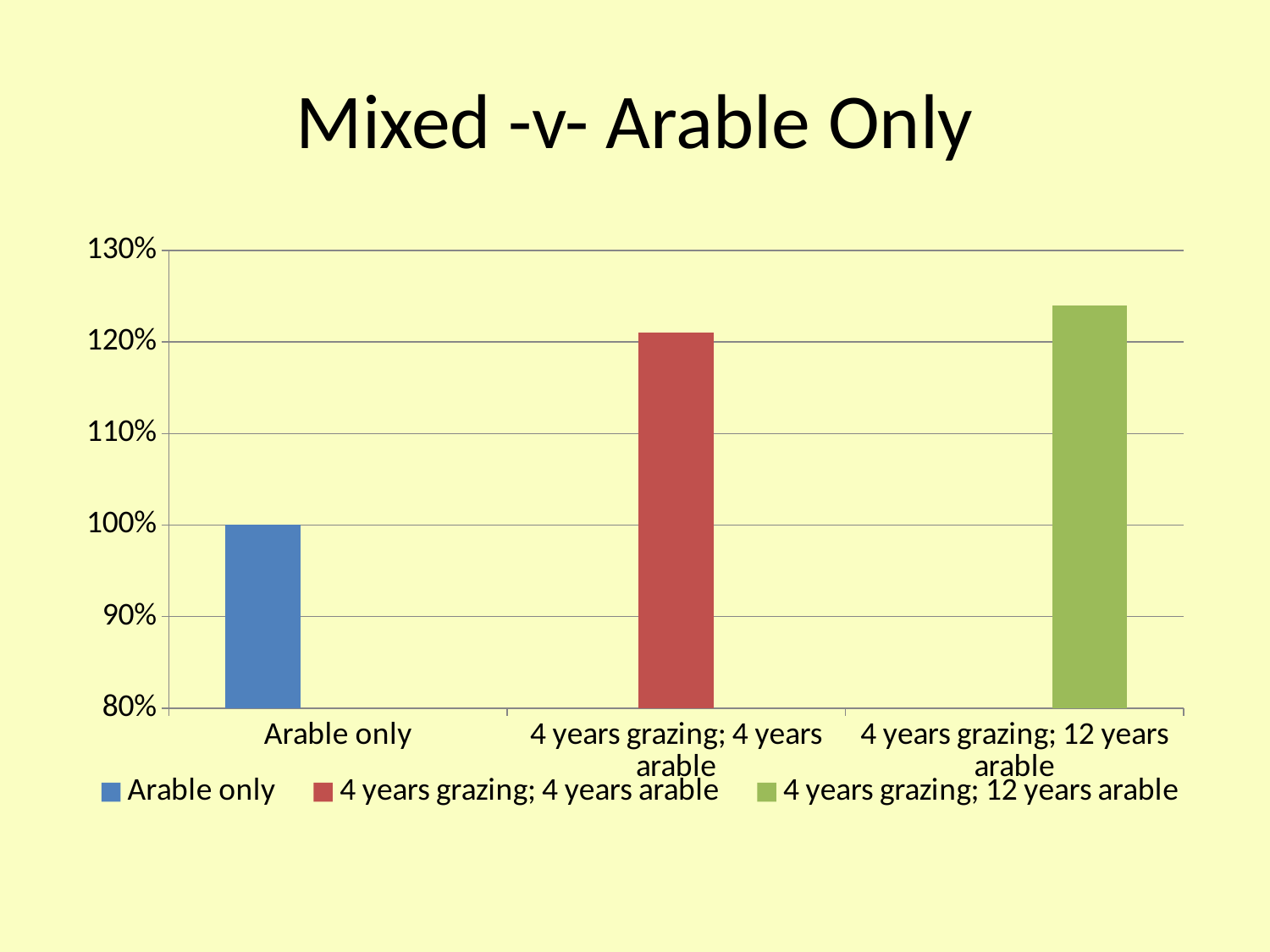

# Mixed -v- Arable Only

### Chart

| Category | Arable only | 4 years grazing; 4 years arable | 4 years grazing; 12 years arable |
|---|---|---|---|
| Arable only | 1.0 | None | None |
| 4 years grazing; 4 years arable | None | 1.21 | None |
| 4 years grazing; 12 years arable | None | None | 1.24 |